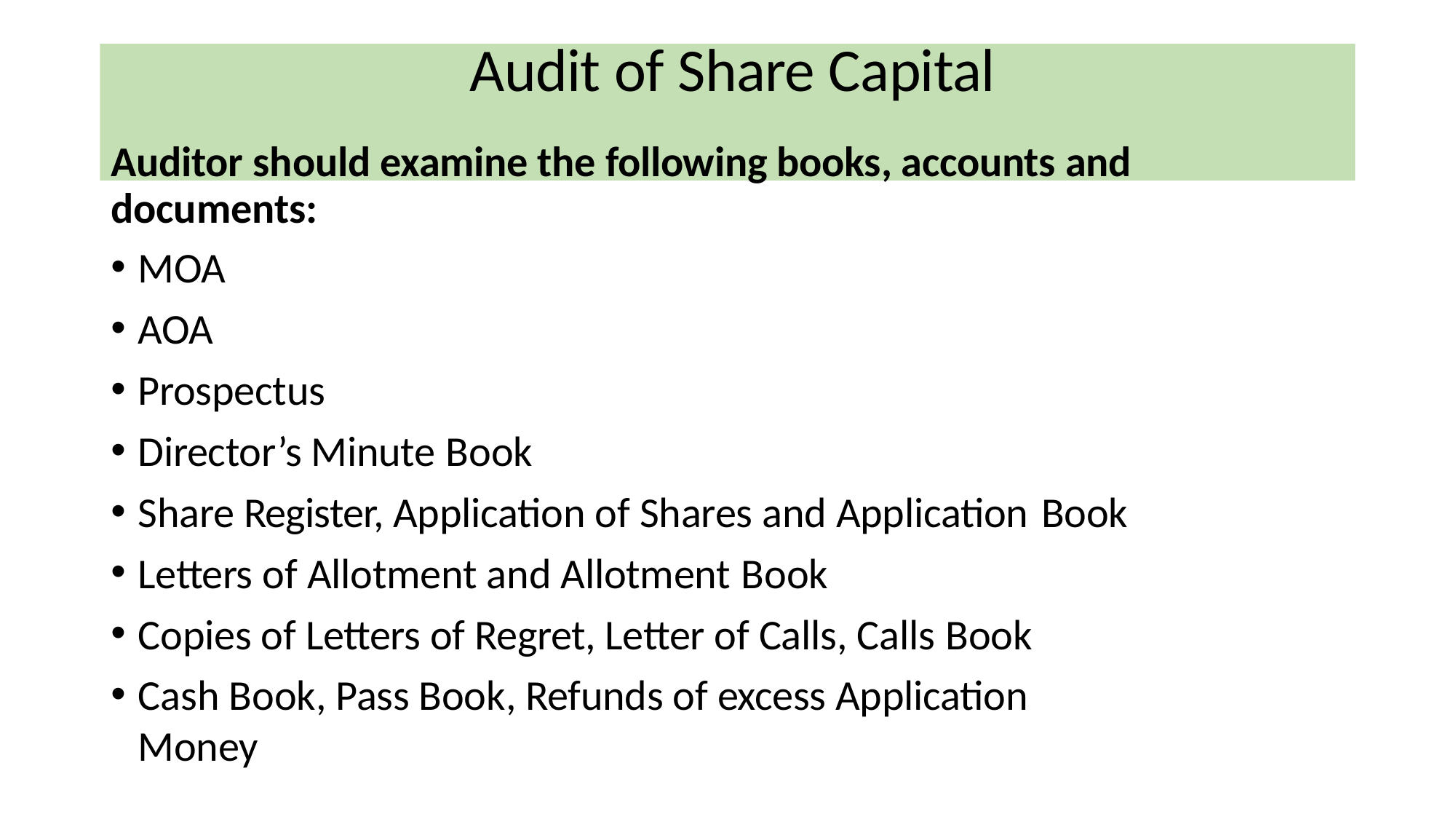

# Audit of Share Capital
Auditor should examine the following books, accounts and  documents:
MOA
AOA
Prospectus
Director’s Minute Book
Share Register, Application of Shares and Application Book
Letters of Allotment and Allotment Book
Copies of Letters of Regret, Letter of Calls, Calls Book
Cash Book, Pass Book, Refunds of excess Application Money